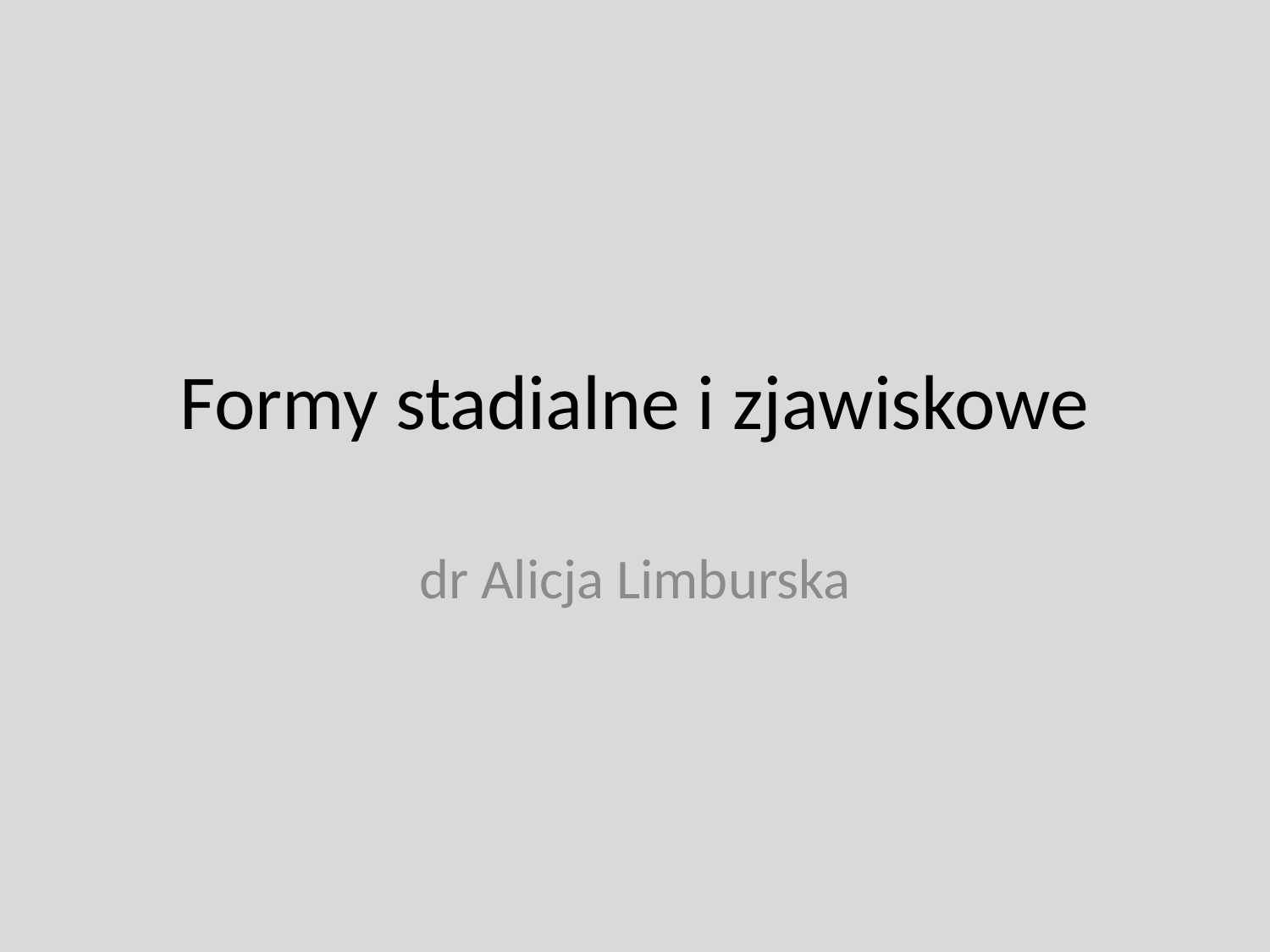

# Formy stadialne i zjawiskowe
dr Alicja Limburska